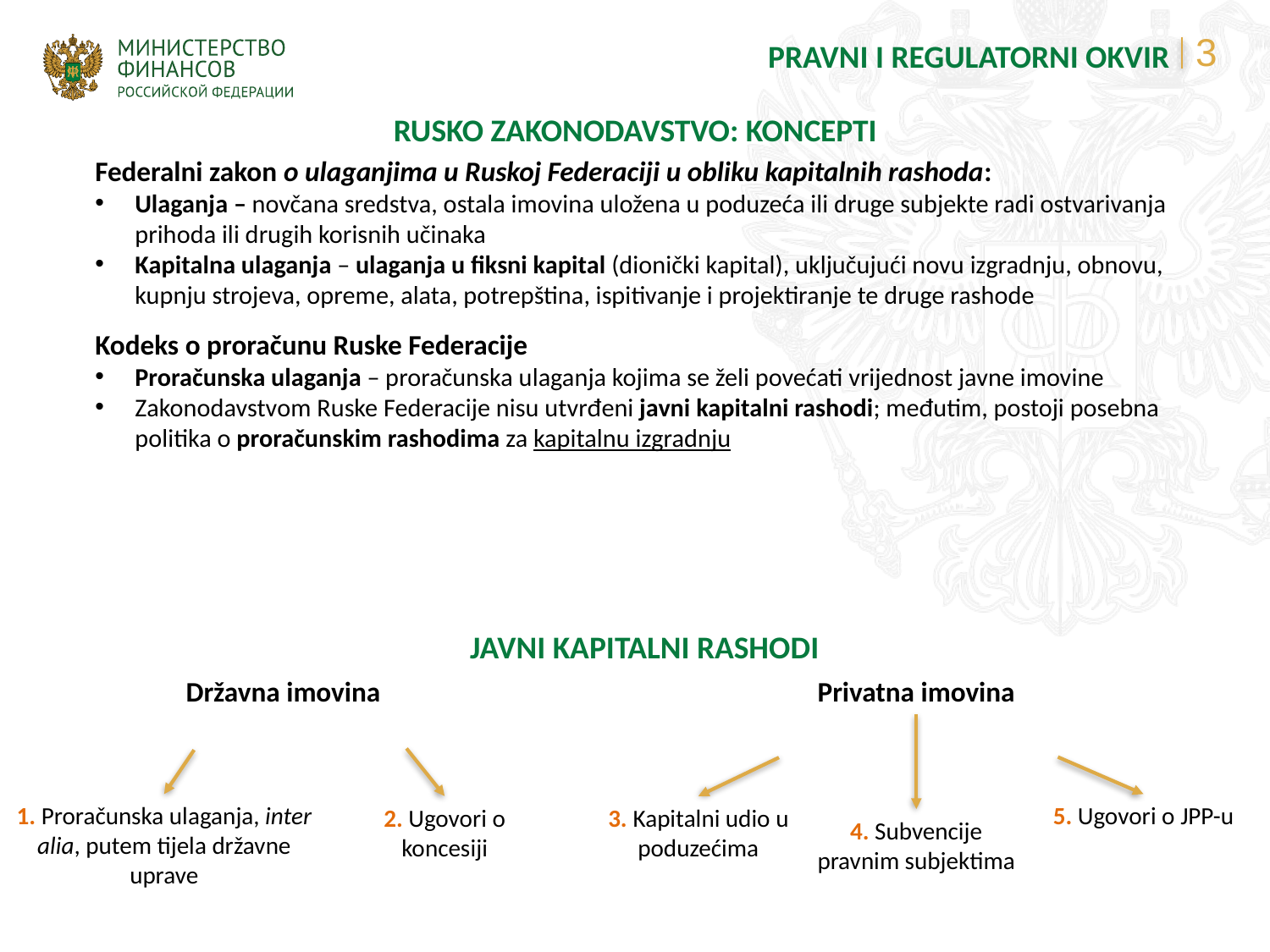

PRAVNI I REGULATORNI OKVIR
RUSKO ZAKONODAVSTVO: KONCEPTI
Federalni zakon o ulaganjima u Ruskoj Federaciji u obliku kapitalnih rashoda:
Ulaganja – novčana sredstva, ostala imovina uložena u poduzeća ili druge subjekte radi ostvarivanja prihoda ili drugih korisnih učinaka
Kapitalna ulaganja – ulaganja u fiksni kapital (dionički kapital), uključujući novu izgradnju, obnovu, kupnju strojeva, opreme, alata, potrepština, ispitivanje i projektiranje te druge rashode

Kodeks o proračunu Ruske Federacije
Proračunska ulaganja – proračunska ulaganja kojima se želi povećati vrijednost javne imovine
Zakonodavstvom Ruske Federacije nisu utvrđeni javni kapitalni rashodi; međutim, postoji posebna politika o proračunskim rashodima za kapitalnu izgradnju
JAVNI KAPITALNI RASHODI
Državna imovina
Privatna imovina
1. Proračunska ulaganja, inter alia, putem tijela državne uprave
5. Ugovori o JPP-u
2. Ugovori o koncesiji
3. Kapitalni udio u poduzećima
4. Subvencije pravnim subjektima